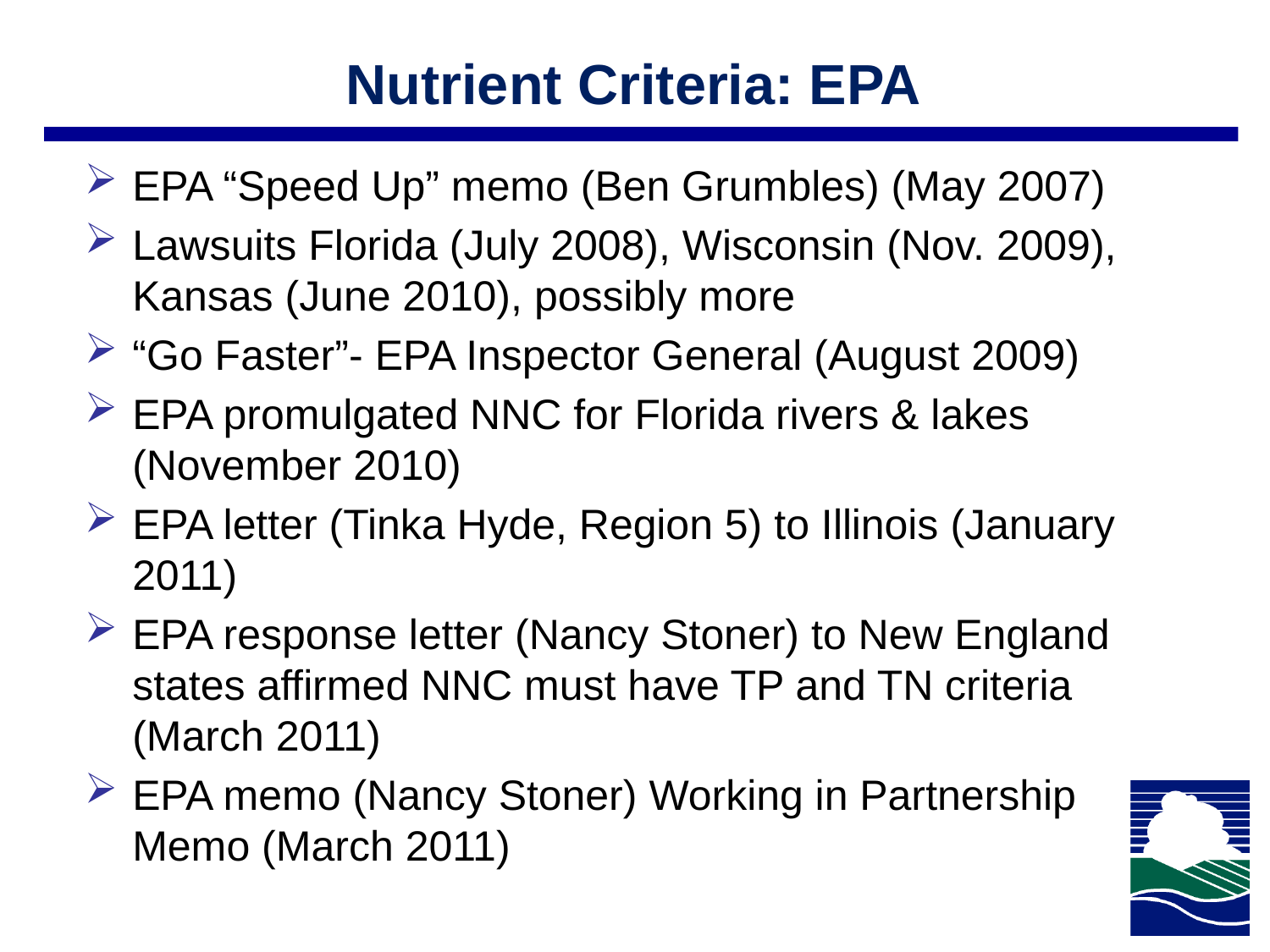

Nutrient Criteria: EPA

EPA “Speed Up” memo (Ben Grumbles) (May 2007)
Lawsuits Florida (July 2008), Wisconsin (Nov. 2009), Kansas (June 2010), possibly more
“Go Faster”- EPA Inspector General (August 2009)
EPA promulgated NNC for Florida rivers & lakes (November 2010)
EPA letter (Tinka Hyde, Region 5) to Illinois (January 2011)
EPA response letter (Nancy Stoner) to New England states affirmed NNC must have TP and TN criteria (March 2011)
EPA memo (Nancy Stoner) Working in Partnership
Memo (March 2011)